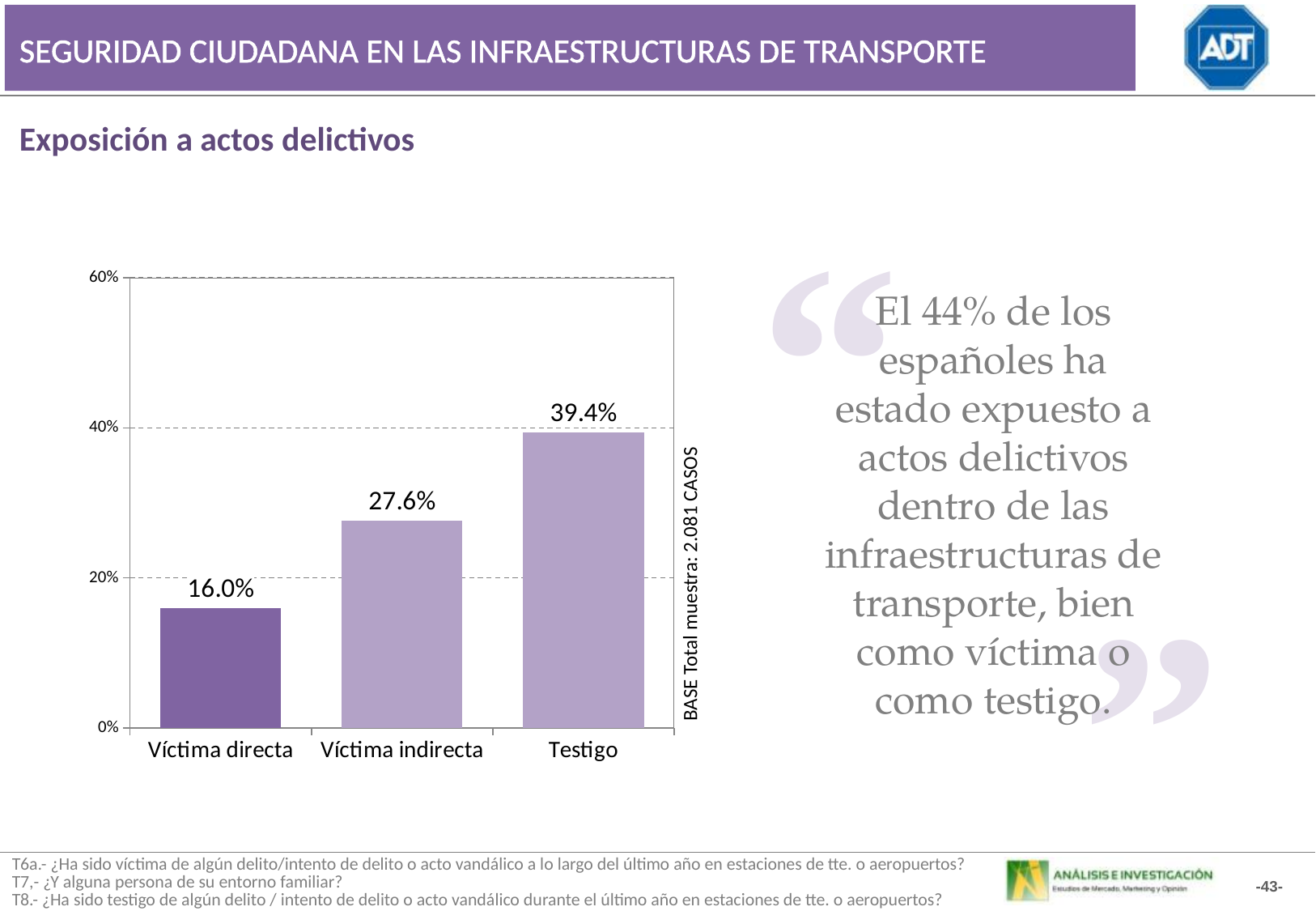

SEGURIDAD CIUDADANA EN LAS INFRAESTRUCTURAS DE TRANSPORTE
Exposición a actos delictivos
“

### Chart

| Category | total |
|---|---|
| Víctima directa | 15.958489422048144 |
| Víctima indirecta | 27.57244397057307 |
| Testigo | 39.38721591717306 |
El 44% de los españoles ha estado expuesto a actos delictivos dentro de las infraestructuras de transporte, bien como víctima o como testigo.

BASE Total muestra: 2.081 CASOS
”
T6a.- ¿Ha sido víctima de algún delito/intento de delito o acto vandálico a lo largo del último año en estaciones de tte. o aeropuertos?
T7,- ¿Y alguna persona de su entorno familiar?
T8.- ¿Ha sido testigo de algún delito / intento de delito o acto vandálico durante el último año en estaciones de tte. o aeropuertos?
-43-